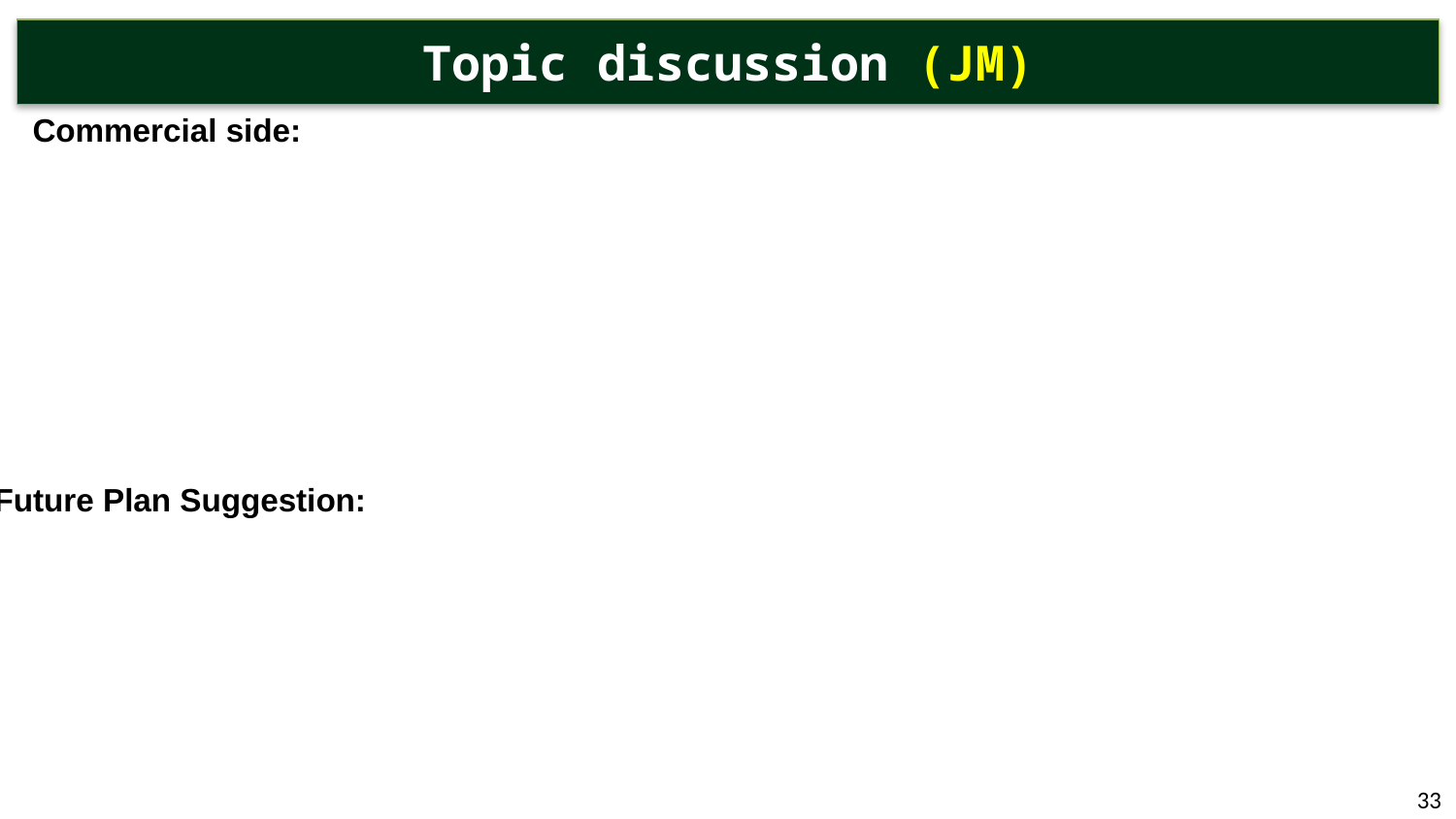

# Topic discussion (JM)
Commercial side:
Future Plan Suggestion:
33